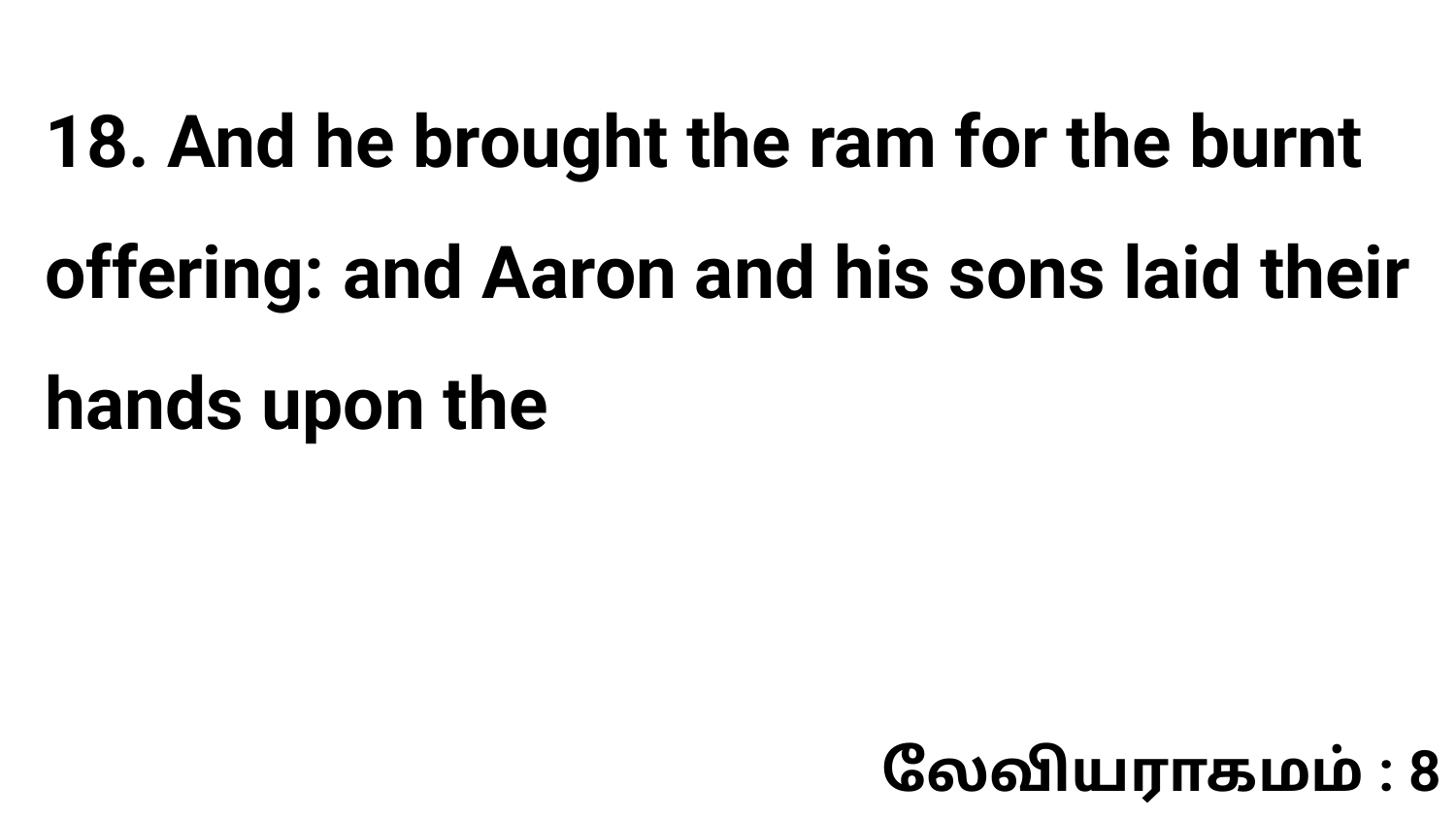

18. And he brought the ram for the burnt offering: and Aaron and his sons laid their hands upon the
லேவியராகமம் : 8